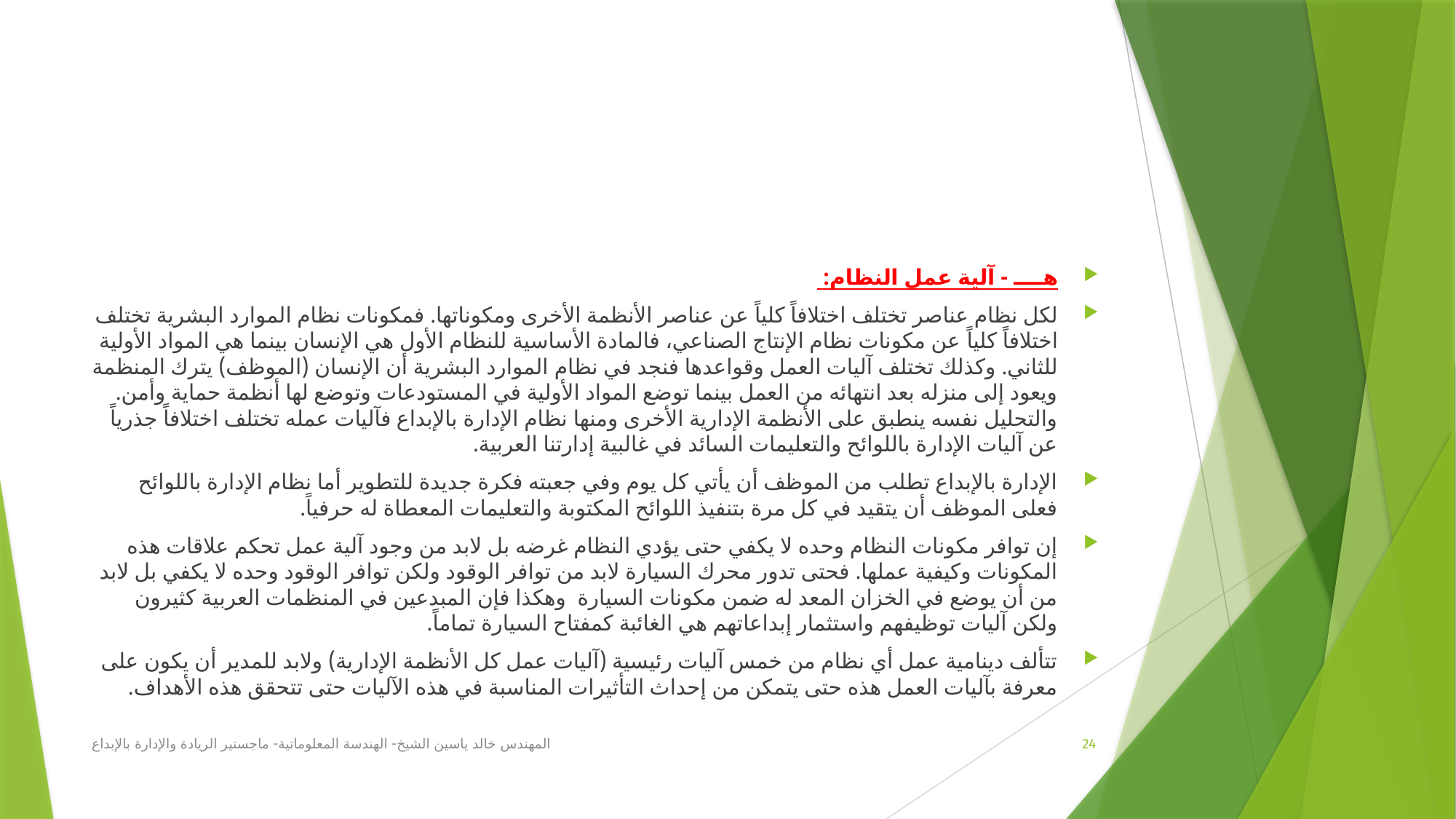

#
هــــ - آلية عمل النظام:
لكل نظام عناصر تختلف اختلافاً كلياً عن عناصر الأنظمة الأخرى ومكوناتها. فمكونات نظام الموارد البشرية تختلف اختلافاً كلياً عن مكونات نظام الإنتاج الصناعي، فالمادة الأساسية للنظام الأول هي الإنسان بينما هي المواد الأولية للثاني. وكذلك تختلف آليات العمل وقواعدها فنجد في نظام 	الموارد البشرية أن الإنسان (الموظف) يترك المنظمة ويعود إلى منزله بعد انتهائه من العمل بينما توضع المواد الأولية في المستودعات وتوضع لها أنظمة حماية وأمن. والتحليل نفسه ينطبق على الأنظمة الإدارية الأخرى ومنها نظام الإدارة بالإبداع فآليات عمله تختلف اختلافاً جذرياً عن آليات الإدارة باللوائح والتعليمات السائد في غالبية إدارتنا العربية.
الإدارة بالإبداع تطلب من الموظف أن يأتي كل يوم وفي جعبته فكرة جديدة للتطوير أما نظام الإدارة باللوائح فعلى الموظف أن يتقيد في كل مرة بتنفيذ اللوائح المكتوبة والتعليمات المعطاة له حرفياً.
إن توافر مكونات النظام وحده لا يكفي حتى يؤدي النظام غرضه بل لابد من وجود آلية عمل تحكم علاقات هذه المكونات وكيفية عملها. فحتى تدور محرك السيارة لابد من توافر الوقود ولكن توافر الوقود وحده لا يكفي بل لابد من أن يوضع في الخزان المعد له ضمن مكونات السيارة  وهكذا فإن المبدعين في المنظمات العربية كثيرون ولكن آليات توظيفهم واستثمار إبداعاتهم هي الغائبة كمفتاح السيارة تماماً.
تتألف دينامية عمل أي نظام من خمس آليات رئيسية (آليات عمل كل الأنظمة الإدارية) ولابد للمدير أن يكون على معرفة بآليات العمل هذه حتى يتمكن من إحداث التأثيرات المناسبة في هذه الآليات حتى تتحقق هذه الأهداف.
المهندس خالد ياسين الشيخ- الهندسة المعلوماتية- ماجستير الريادة والإدارة بالإبداع
24